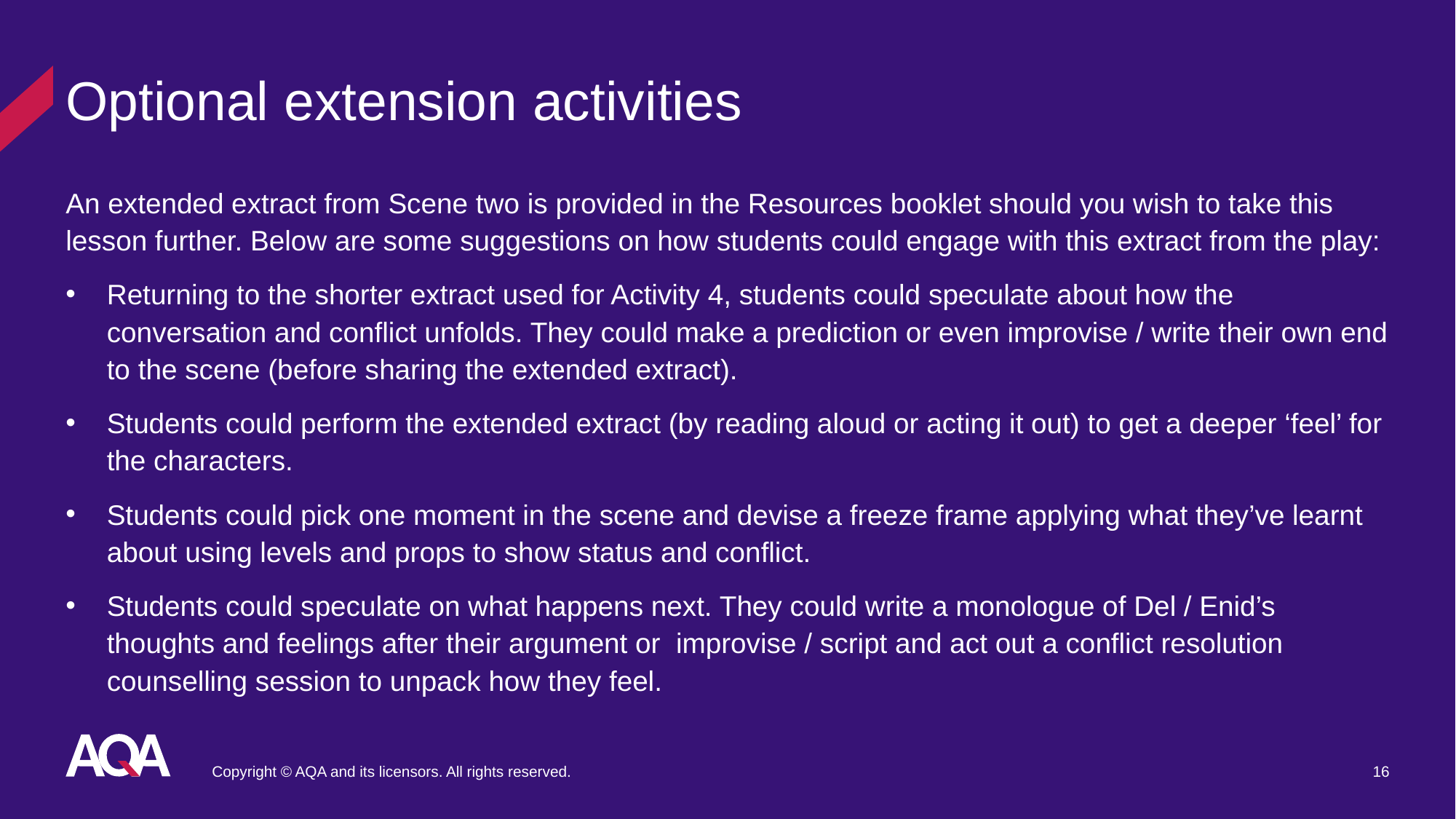

# Optional extension activities
An extended extract from Scene two is provided in the Resources booklet should you wish to take this lesson further. Below are some suggestions on how students could engage with this extract from the play:
Returning to the shorter extract used for Activity 4, students could speculate about how the conversation and conflict unfolds. They could make a prediction or even improvise / write their own end to the scene (before sharing the extended extract).
Students could perform the extended extract (by reading aloud or acting it out) to get a deeper ‘feel’ for the characters.
Students could pick one moment in the scene and devise a freeze frame applying what they’ve learnt about using levels and props to show status and conflict.
Students could speculate on what happens next. They could write a monologue of Del / Enid’s thoughts and feelings after their argument or  improvise / script and act out a conflict resolution counselling session to unpack how they feel.

Copyright © AQA and its licensors. All rights reserved.
16